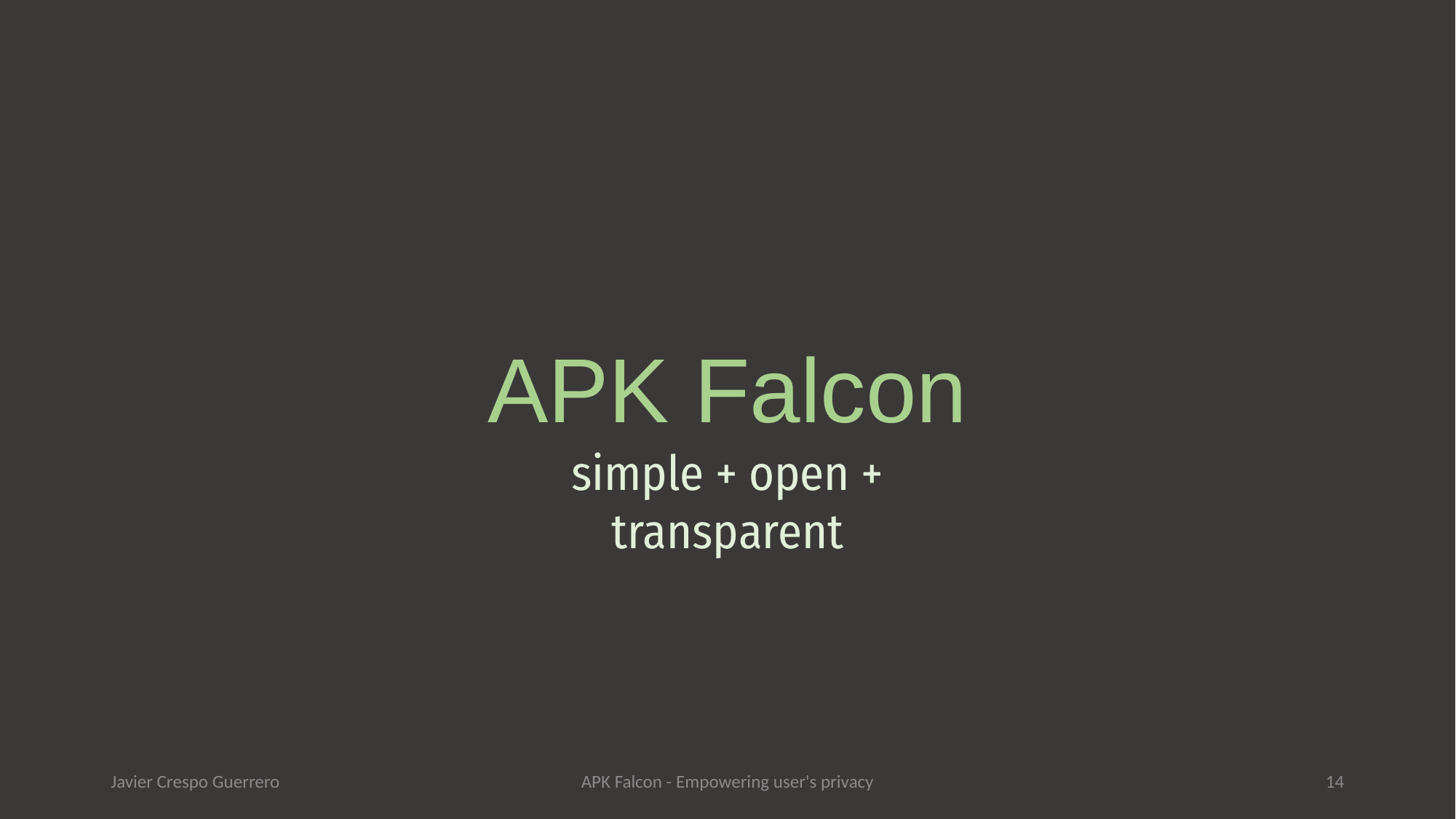

APK Falcon
simple + open + transparent
Javier Crespo Guerrero
APK Falcon - Empowering user's privacy
14